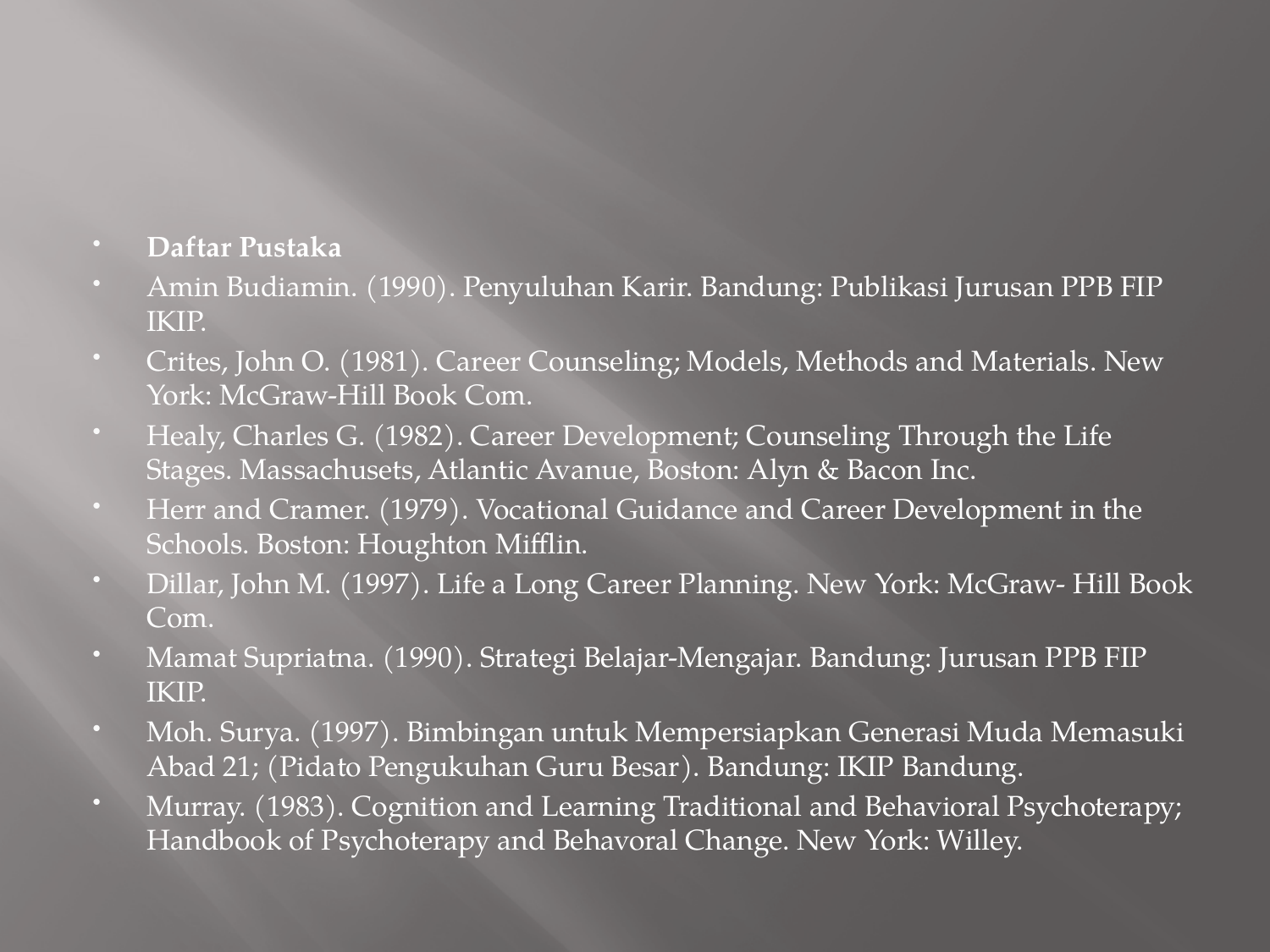

#
Daftar Pustaka
Amin Budiamin. (1990). Penyuluhan Karir. Bandung: Publikasi Jurusan PPB FIP IKIP.
Crites, John O. (1981). Career Counseling; Models, Methods and Materials. New York: McGraw-Hill Book Com.
Healy, Charles G. (1982). Career Development; Counseling Through the Life Stages. Massachusets, Atlantic Avanue, Boston: Alyn & Bacon Inc.
Herr and Cramer. (1979). Vocational Guidance and Career Development in the Schools. Boston: Houghton Mifflin.
Dillar, John M. (1997). Life a Long Career Planning. New York: McGraw- Hill Book Com.
Mamat Supriatna. (1990). Strategi Belajar-Mengajar. Bandung: Jurusan PPB FIP IKIP.
Moh. Surya. (1997). Bimbingan untuk Mempersiapkan Generasi Muda Memasuki Abad 21; (Pidato Pengukuhan Guru Besar). Bandung: IKIP Bandung.
Murray. (1983). Cognition and Learning Traditional and Behavioral Psychoterapy; Handbook of Psychoterapy and Behavoral Change. New York: Willey.